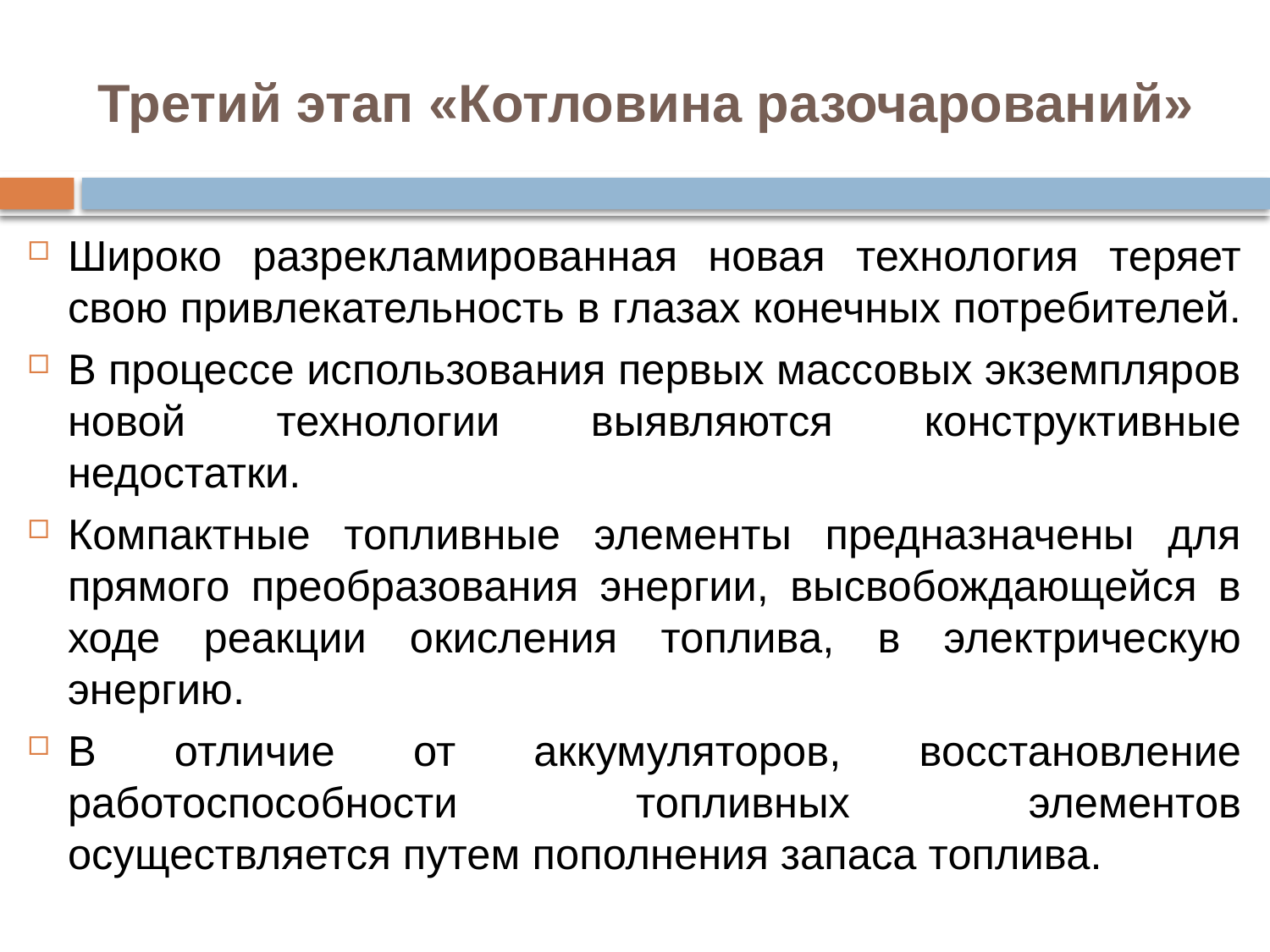

# Третий этап «Котловина разочарований»
Широко разрекламированная новая технология теряет свою привлекательность в глазах конечных потребителей.
В процессе использования первых массовых экземпляров новой технологии выявляются конструктивные недостатки.
Компактные топливные элементы предназначены для прямого преобразования энергии, высвобождающейся в ходе реакции окисления топлива, в электрическую энергию.
В отличие от аккумуляторов, восстановление работоспособности топливных элементов осуществляется путем пополнения запаса топлива.